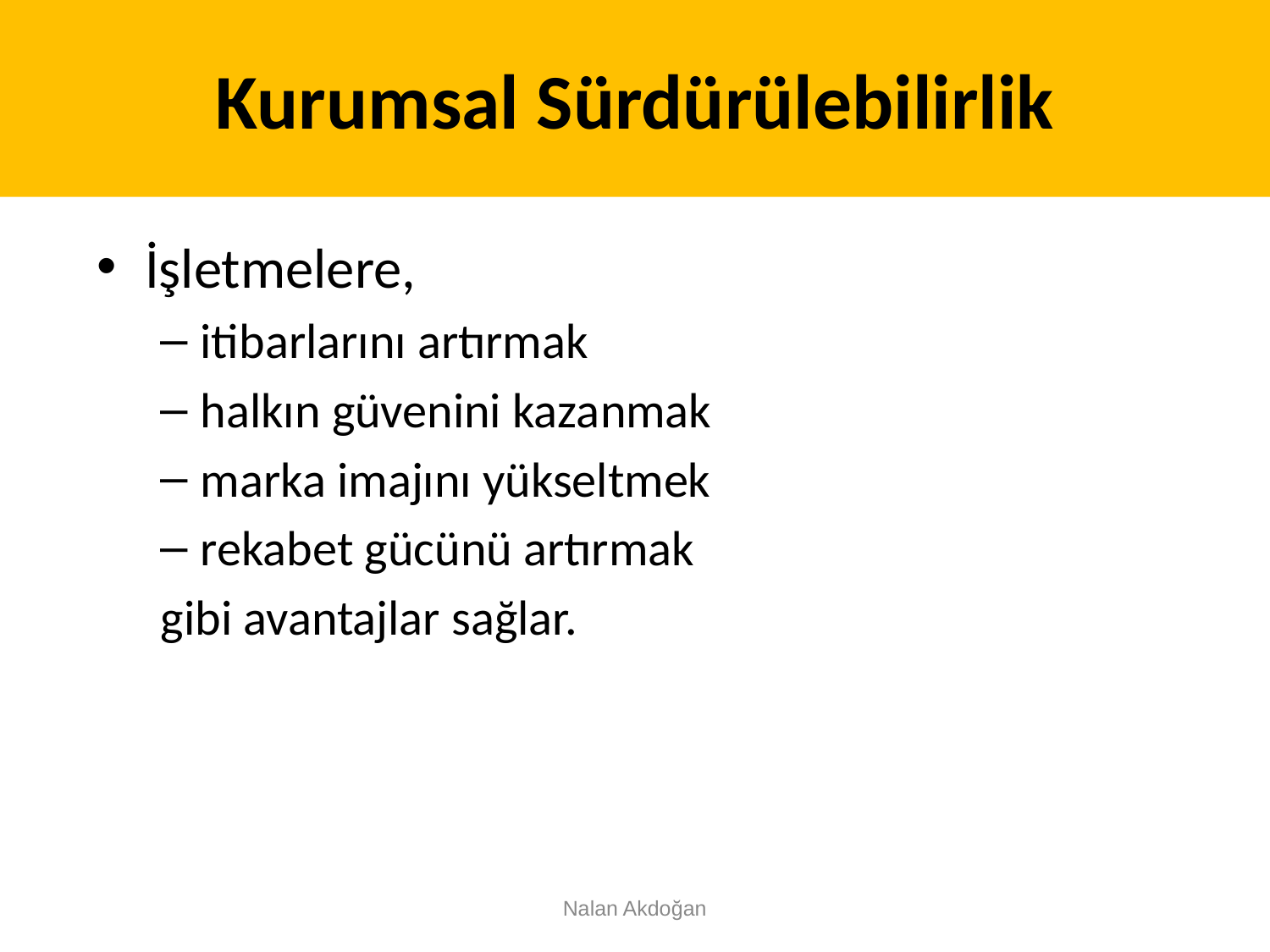

# Kurumsal Sürdürülebilirlik
İşletmelere,
itibarlarını artırmak
halkın güvenini kazanmak
marka imajını yükseltmek
rekabet gücünü artırmak
gibi avantajlar sağlar.
Nalan Akdoğan